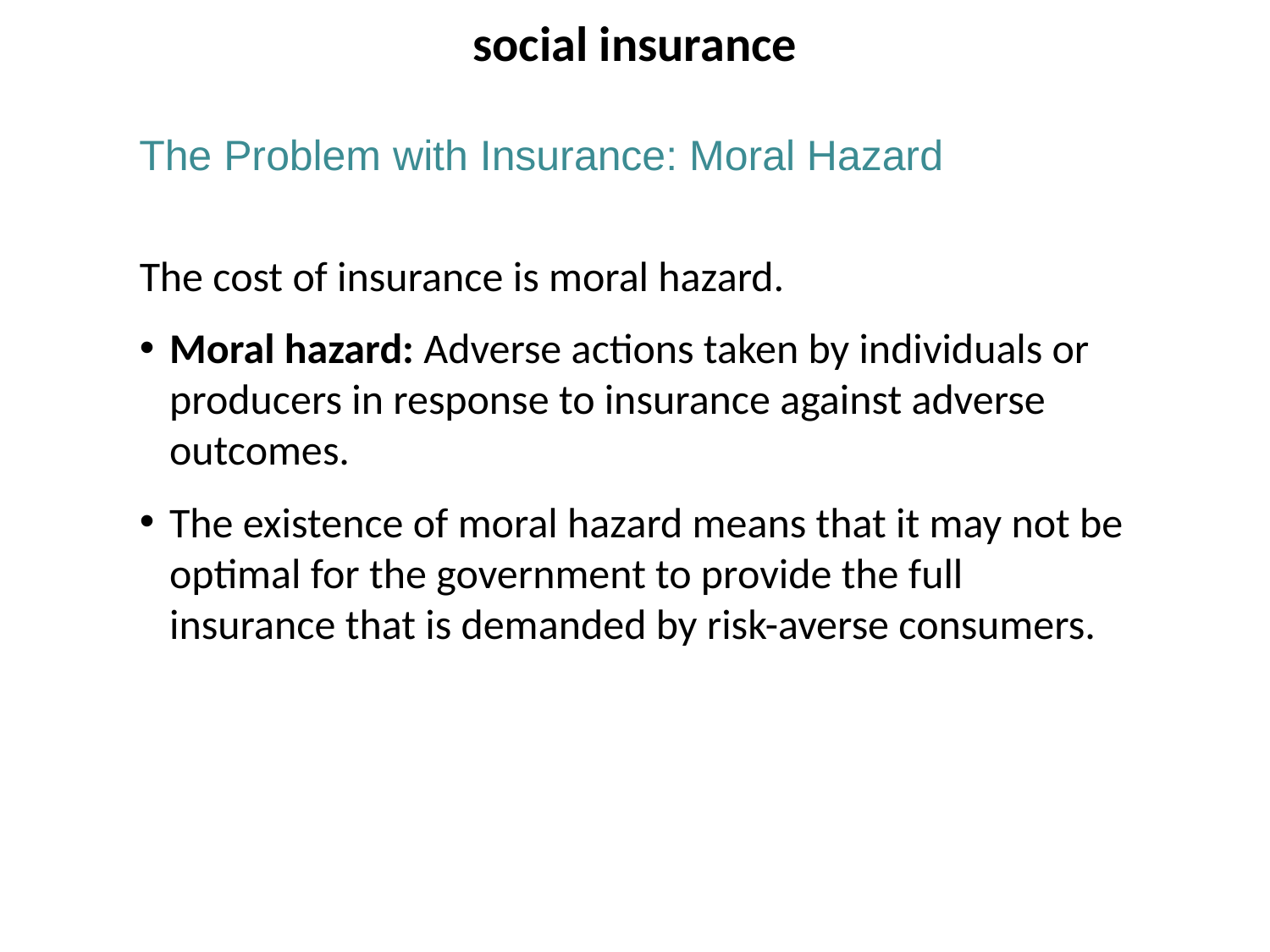

social insurance

The Problem with Insurance: Moral Hazard
The cost of insurance is moral hazard.
Moral hazard: Adverse actions taken by individuals or producers in response to insurance against adverse outcomes.
The existence of moral hazard means that it may not be optimal for the government to provide the full insurance that is demanded by risk-averse consumers.